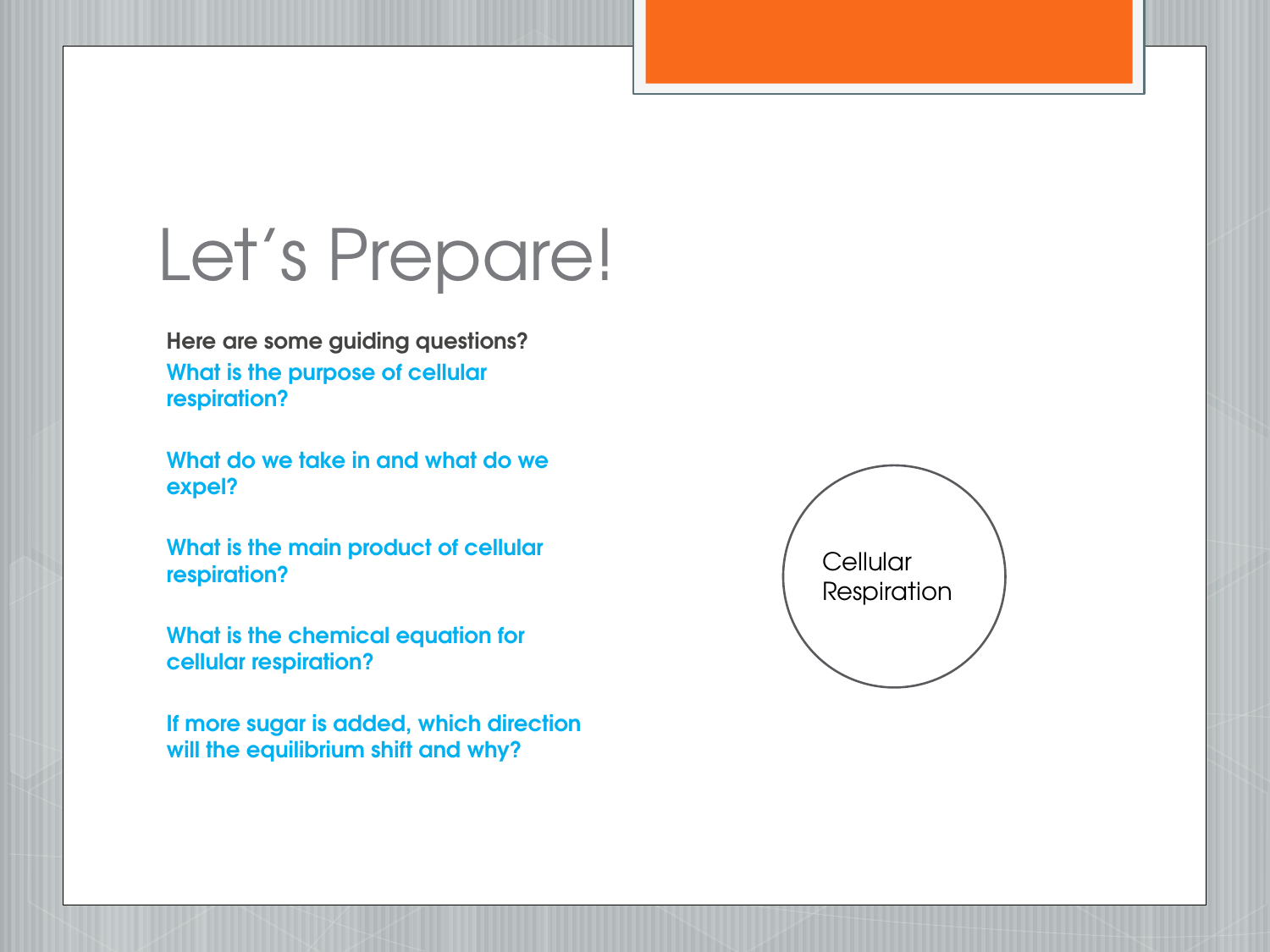

# Let’s Prepare!

Here are some guiding questions?
	What is the purpose of cellular respiration?

	What do we take in and what do we expel?

	What is the main product of cellular respiration?

	What is the chemical equation for cellular respiration?

	If more sugar is added, which direction will the equilibrium shift and why?

Cellular Respiration